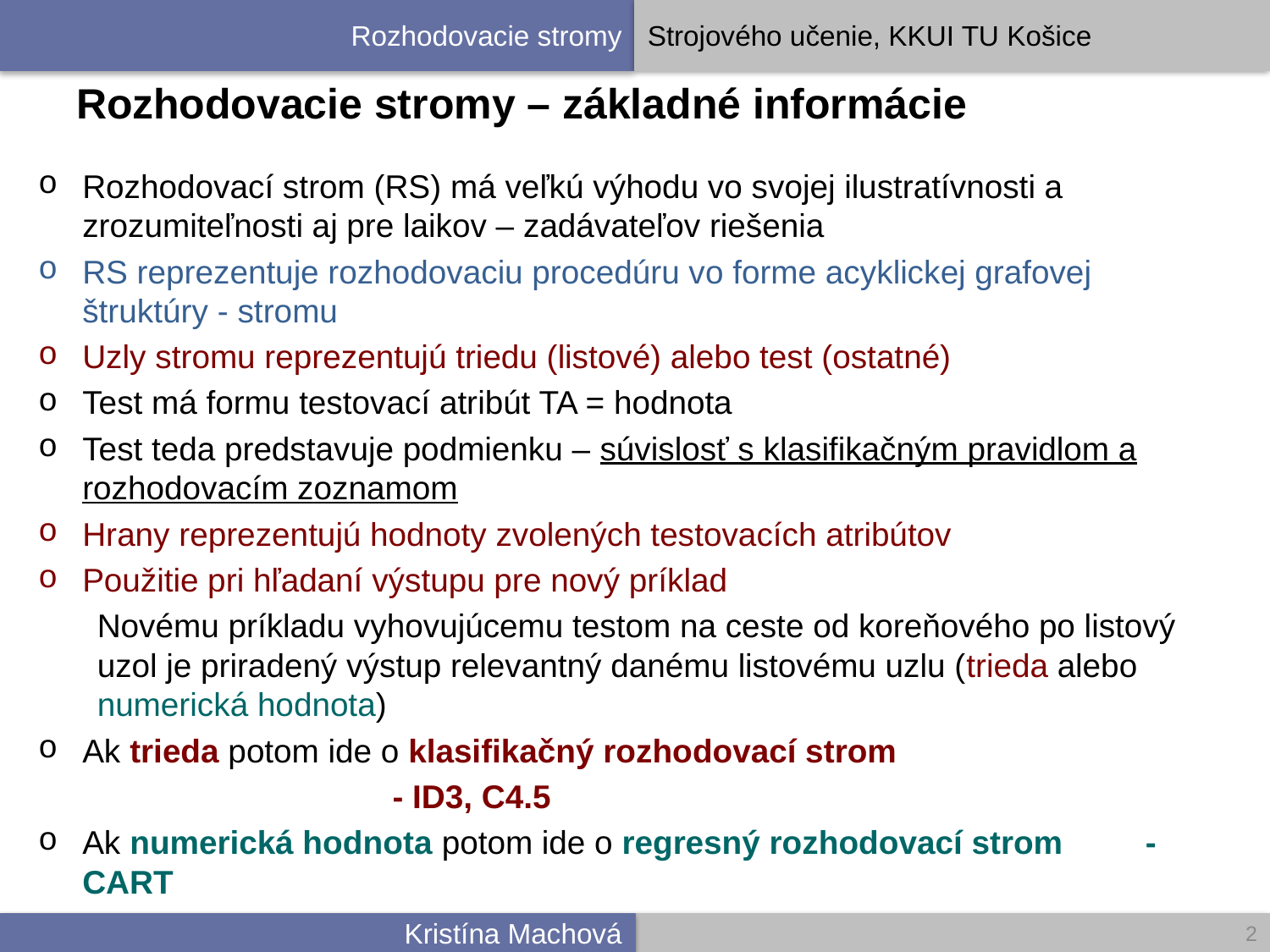

# Rozhodovacie stromy – základné informácie
Rozhodovací strom (RS) má veľkú výhodu vo svojej ilustratívnosti a zrozumiteľnosti aj pre laikov – zadávateľov riešenia
RS reprezentuje rozhodovaciu procedúru vo forme acyklickej grafovej štruktúry - stromu
Uzly stromu reprezentujú triedu (listové) alebo test (ostatné)
Test má formu testovací atribút TA = hodnota
Test teda predstavuje podmienku – súvislosť s klasifikačným pravidlom a rozhodovacím zoznamom
Hrany reprezentujú hodnoty zvolených testovacích atribútov
Použitie pri hľadaní výstupu pre nový príklad
Novému príkladu vyhovujúcemu testom na ceste od koreňového po listový uzol je priradený výstup relevantný danému listovému uzlu (trieda alebo numerická hodnota)
Ak trieda potom ide o klasifikačný rozhodovací strom
	- ID3, C4.5
Ak numerická hodnota potom ide o regresný rozhodovací strom 											- CART
2